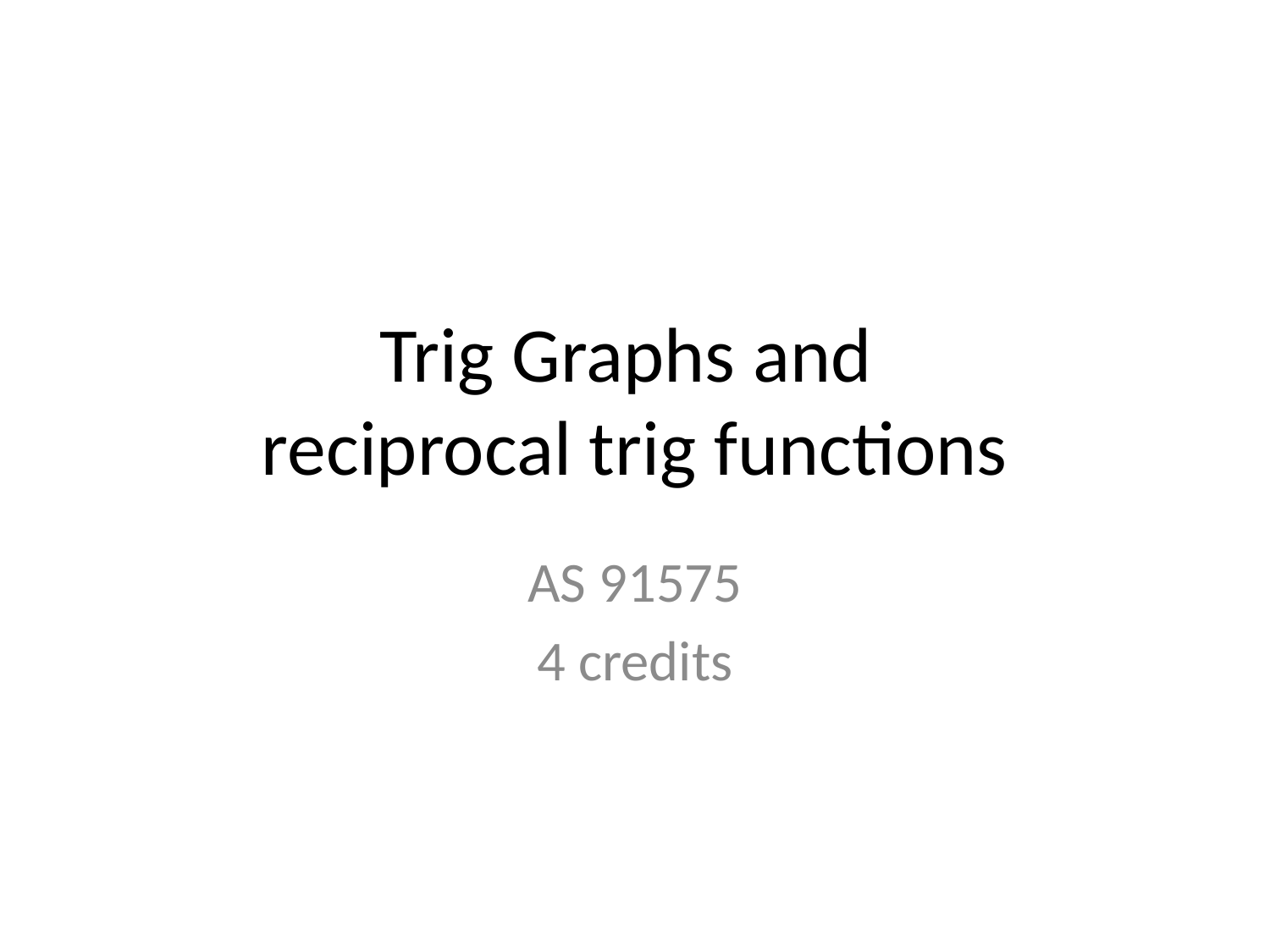

# Trig Graphs and reciprocal trig functions
AS 91575
4 credits